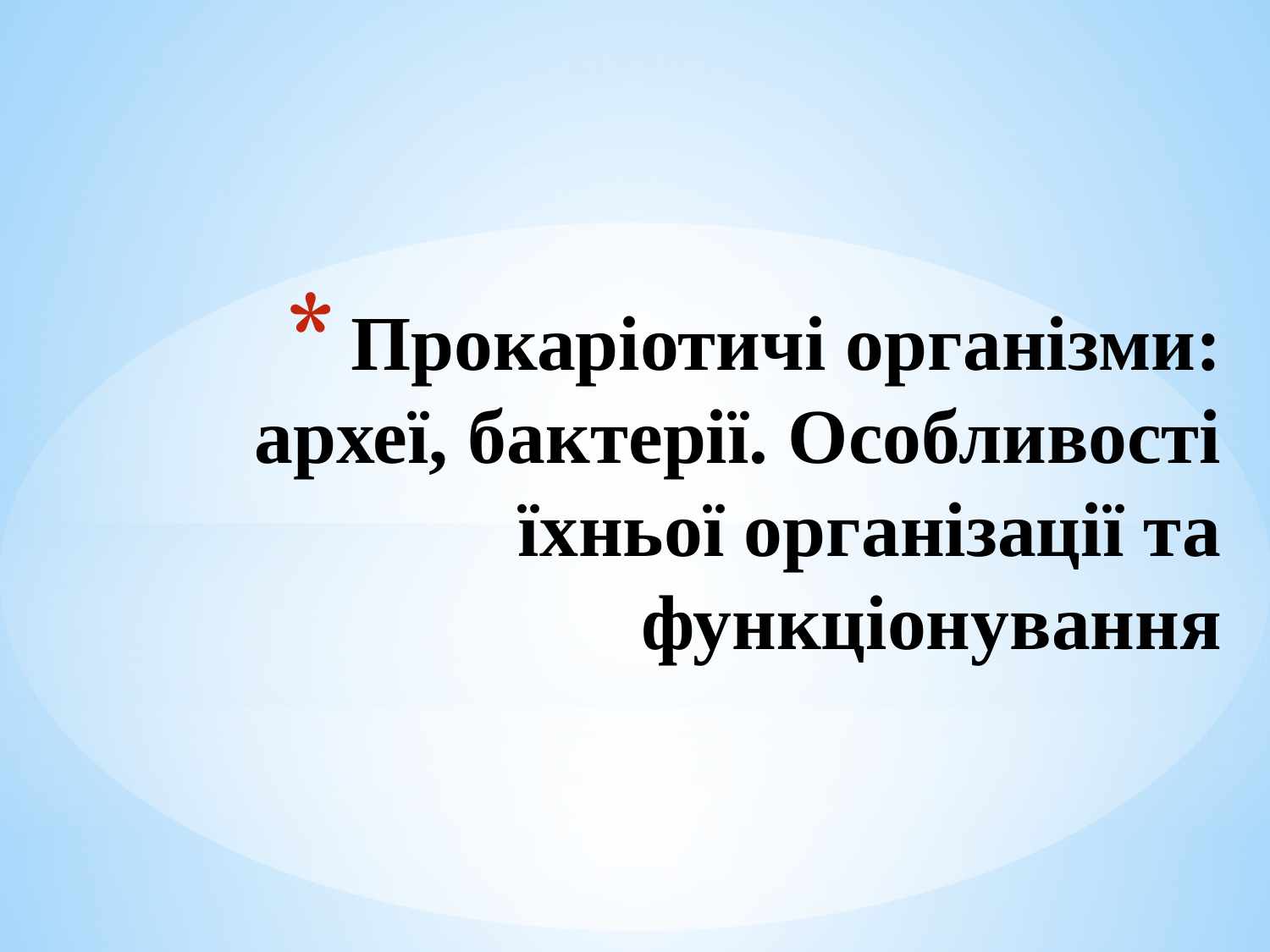

Прокаріотичі організми: археї, бактерії. Особливості їхньої організації та функціонування